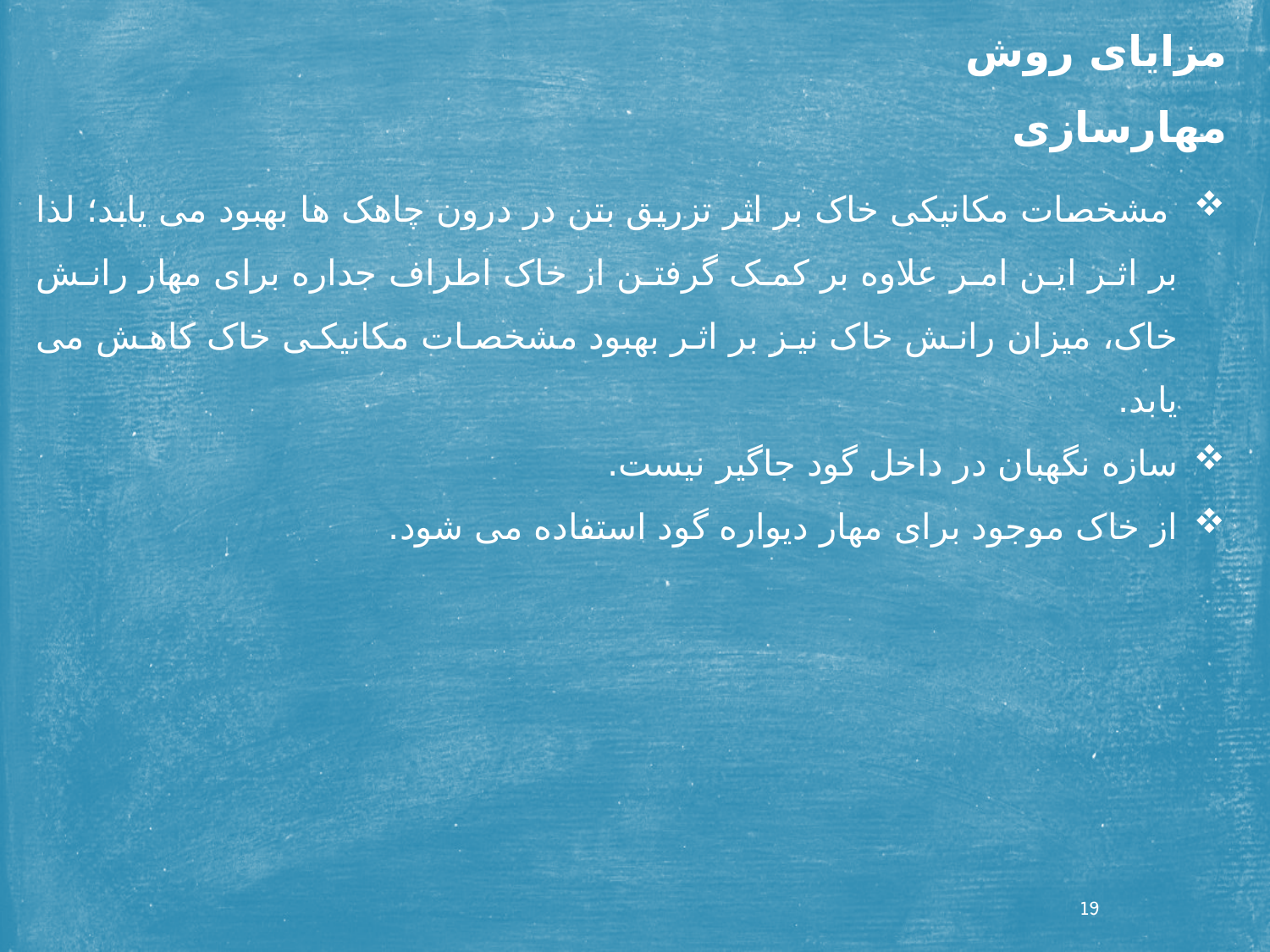

مزایای روش مهارسازی
 مشخصات مکانیکی خاک بر اثر تزریق بتن در درون چاهک ها بهبود می یابد؛ لذا بر اثر این امر علاوه بر کمک گرفتن از خاک اطراف جداره برای مهار رانش خاک، میزان رانش خاک نیز بر اثر بهبود مشخصات مکانیکی خاک کاهش می یابد.
سازه نگهبان در داخل گود جاگیر نیست.
از خاک موجود برای مهار دیواره گود استفاده می شود.
19